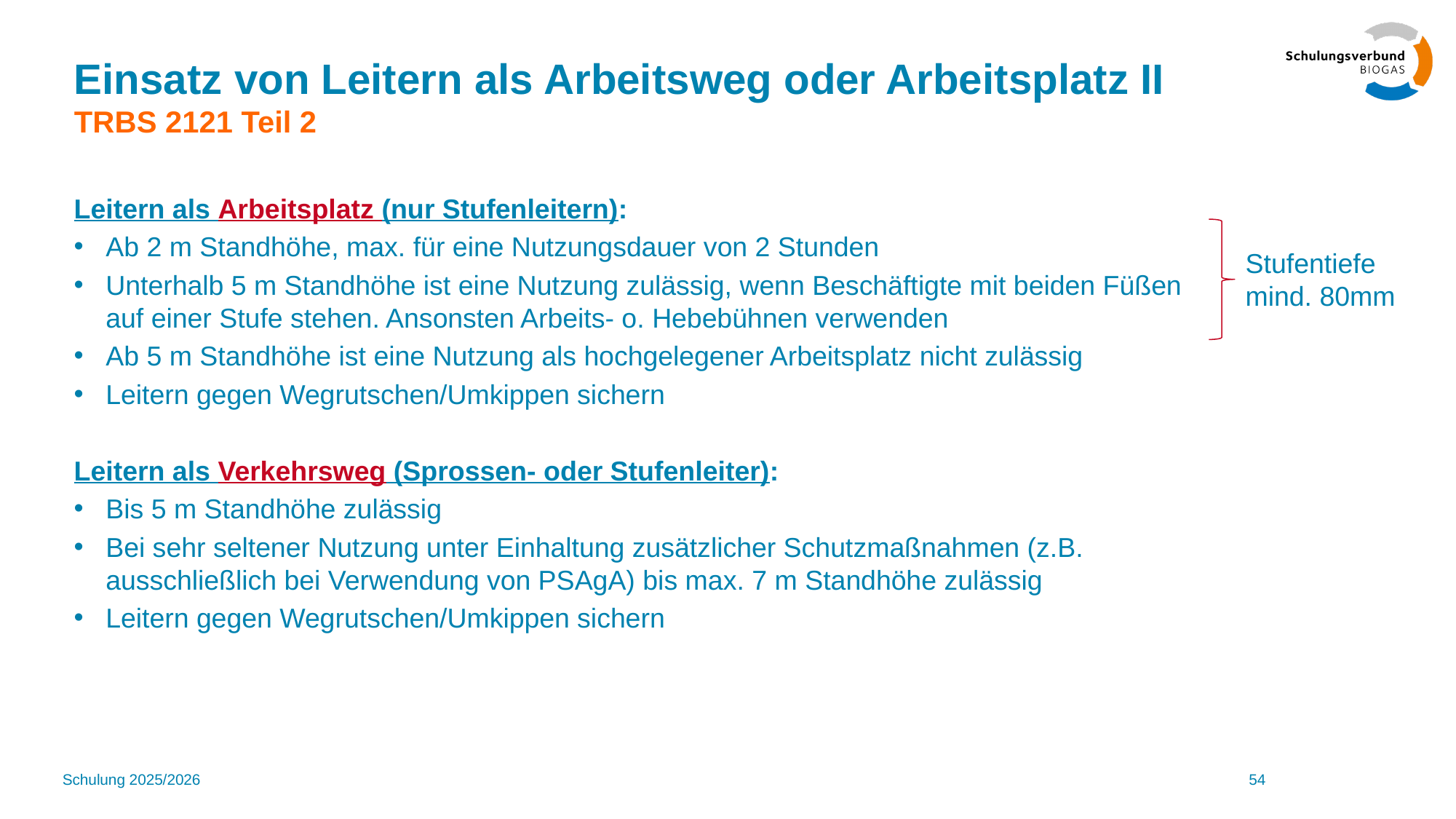

# Einsatz von Leitern als Arbeitsweg oder Arbeitsplatz II TRBS 2121 Teil 2
Leitern als Arbeitsplatz (nur Stufenleitern):
Ab 2 m Standhöhe, max. für eine Nutzungsdauer von 2 Stunden
Unterhalb 5 m Standhöhe ist eine Nutzung zulässig, wenn Beschäftigte mit beiden Füßen auf einer Stufe stehen. Ansonsten Arbeits- o. Hebebühnen verwenden
Ab 5 m Standhöhe ist eine Nutzung als hochgelegener Arbeitsplatz nicht zulässig
Leitern gegen Wegrutschen/Umkippen sichern

Leitern als Verkehrsweg (Sprossen- oder Stufenleiter):
Bis 5 m Standhöhe zulässig
Bei sehr seltener Nutzung unter Einhaltung zusätzlicher Schutzmaßnahmen (z.B. ausschließlich bei Verwendung von PSAgA) bis max. 7 m Standhöhe zulässig
Leitern gegen Wegrutschen/Umkippen sichern

Stufentiefe mind. 80mm
Schulung 2025/2026
54